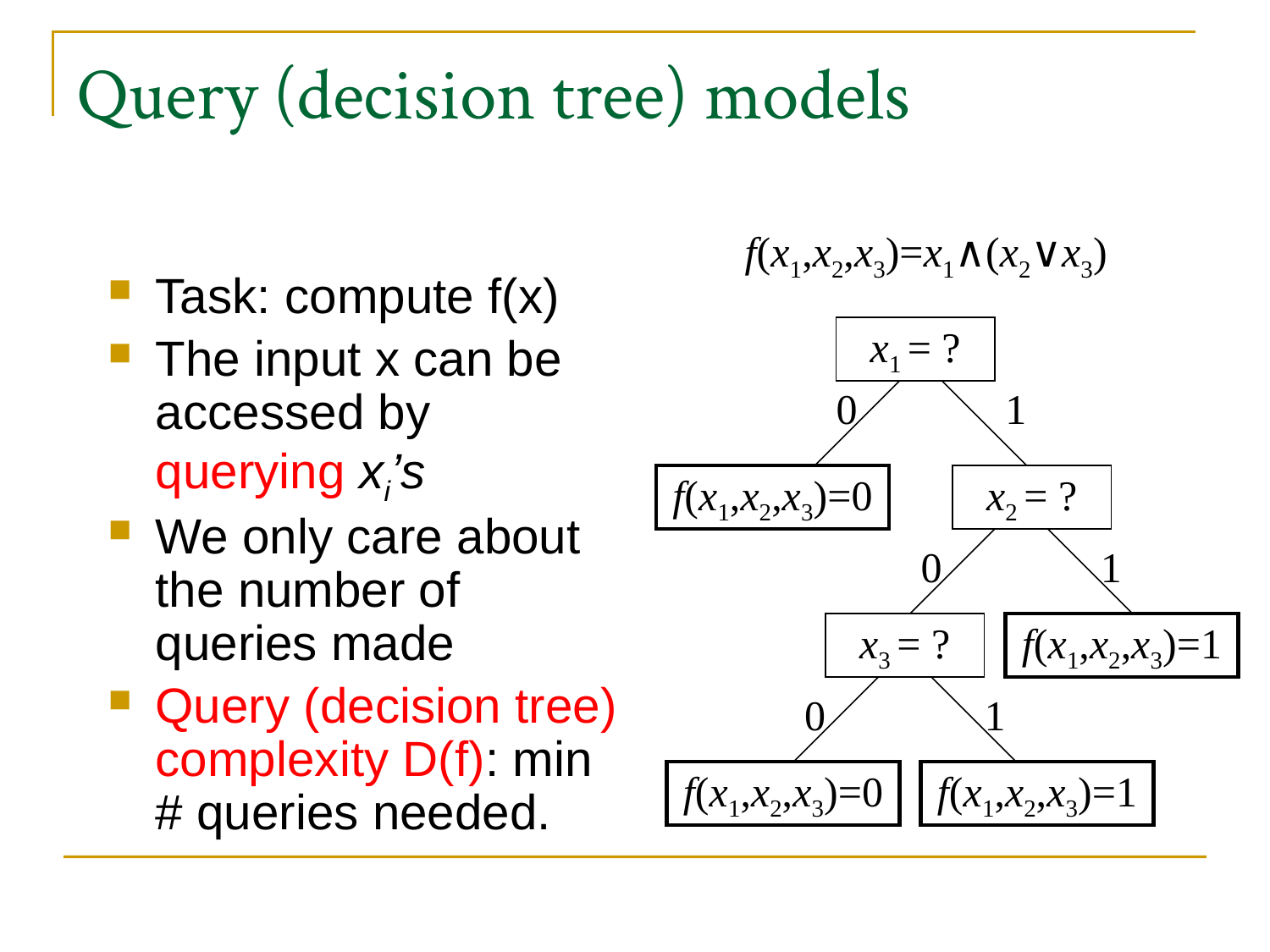

# Query (decision tree) models
f(x1,x2,x3)=x1∧(x2∨x3)
Task: compute f(x)
The input x can be accessed by querying xi’s
We only care about the number of queries made
Query (decision tree) complexity D(f): min # queries needed.
x1 = ?

0

1
f(x1,x2,x3)=0
x2 = ?

0
1
x3 = ?
f(x1,x2,x3)=1

0
1
f(x1,x2,x3)=0
f(x1,x2,x3)=1